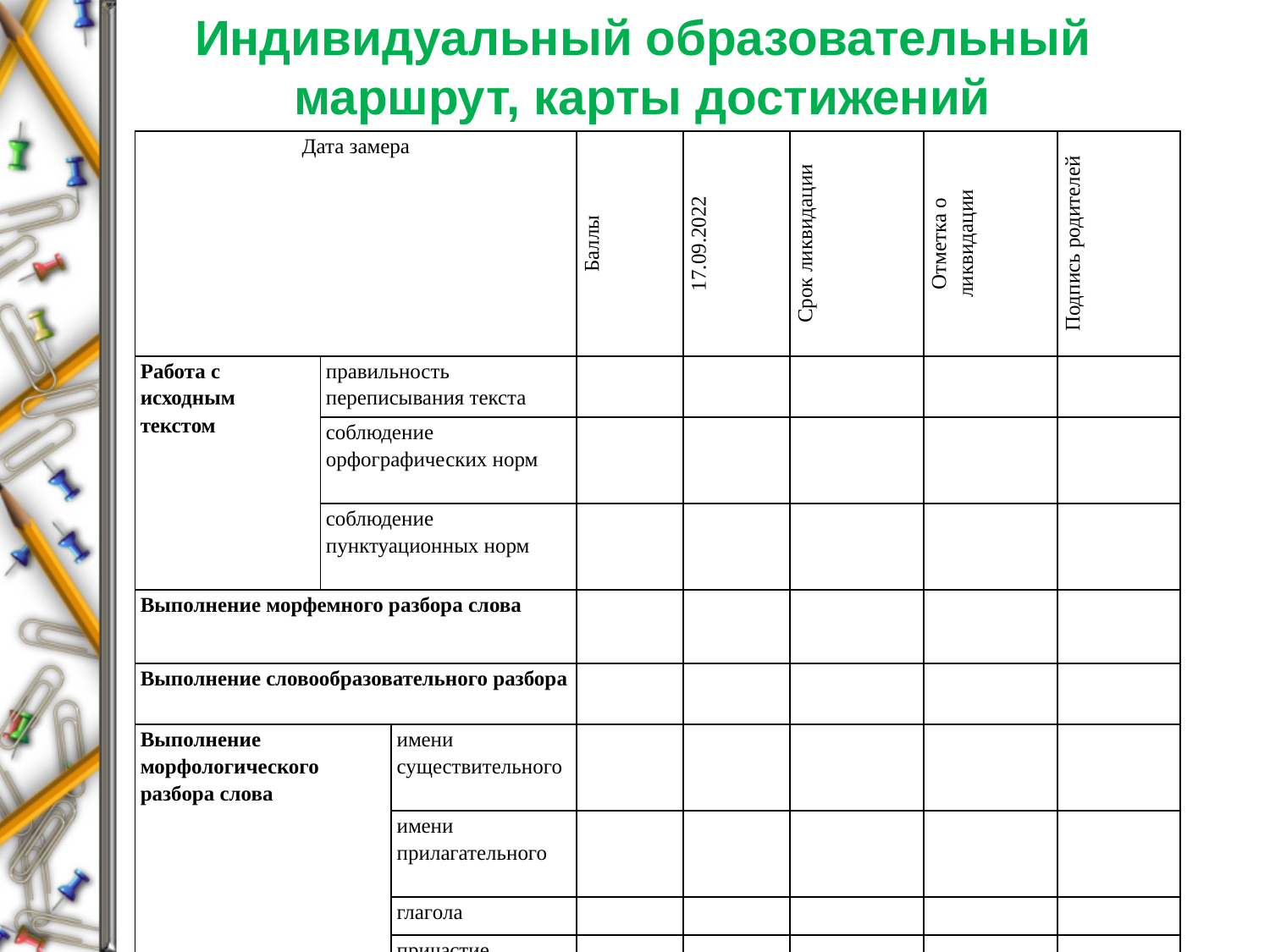

# Индивидуальный образовательный маршрут, карты достижений
| Дата замера |  |  | Баллы | 17.09.2022 | Срок ликвидации | Отметка о ликвидации | Подпись родителей |
| --- | --- | --- | --- | --- | --- | --- | --- |
| Работа с исходным текстом | правильность переписывания текста |  |  |  |  |  |  |
|  | соблюдение орфографических норм |  |  |  |  |  |  |
|  | соблюдение пунктуационных норм |  |  |  |  |  |  |
| Выполнение морфемного разбора слова |  |  |  |  |  |  |  |
| Выполнение словообразовательного разбора |  |  |  |  |  |  |  |
| Выполнение морфологического разбора слова |  | имени существительного |  |  |  |  |  |
|  |  | имени прилагательного |  |  |  |  |  |
|  |  | глагола |  |  |  |  |  |
|  |  | причастие |  |  |  |  |  |
| Выполнение синтаксического разбора предложения |  |  |  |  |  |  |  |